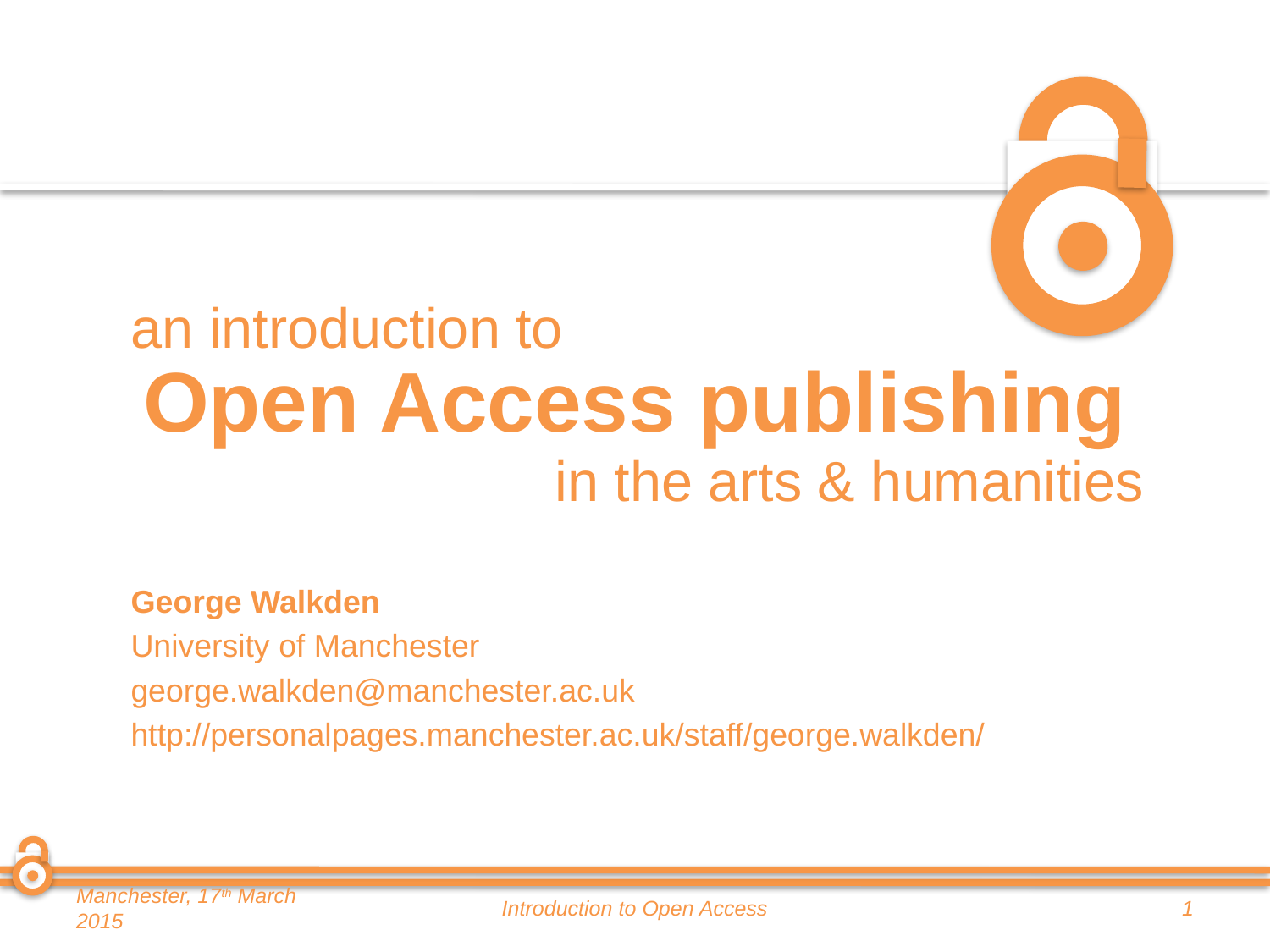

an introduction to
# Open Access publishing
in the arts & humanities
George Walkden
University of Manchester
george.walkden@manchester.ac.uk
http://personalpages.manchester.ac.uk/staff/george.walkden/
Manchester, 17th March 2015
Introduction to Open Access
1